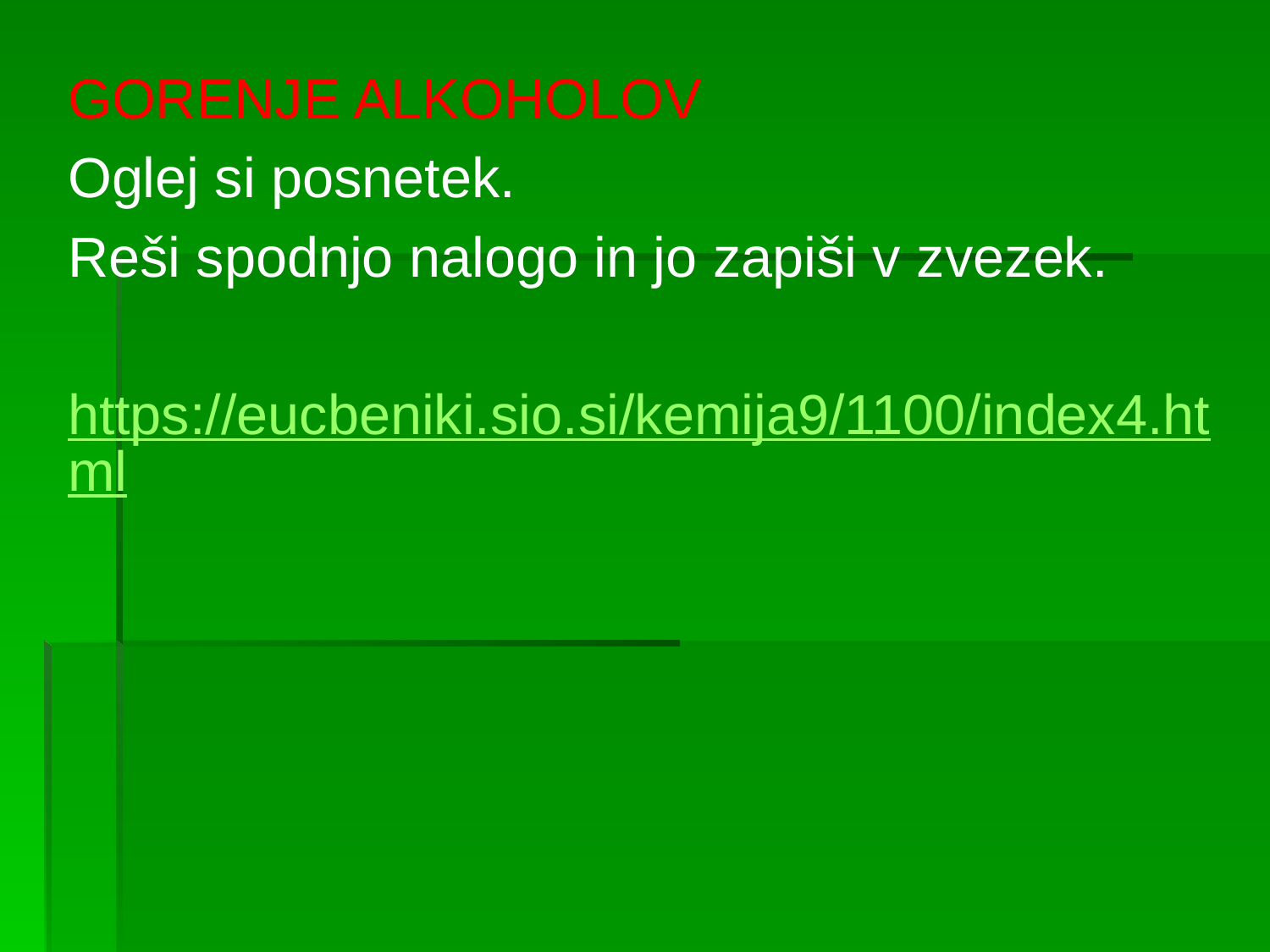

GORENJE ALKOHOLOV
Oglej si posnetek.
Reši spodnjo nalogo in jo zapiši v zvezek.

https://eucbeniki.sio.si/kemija9/1100/index4.html